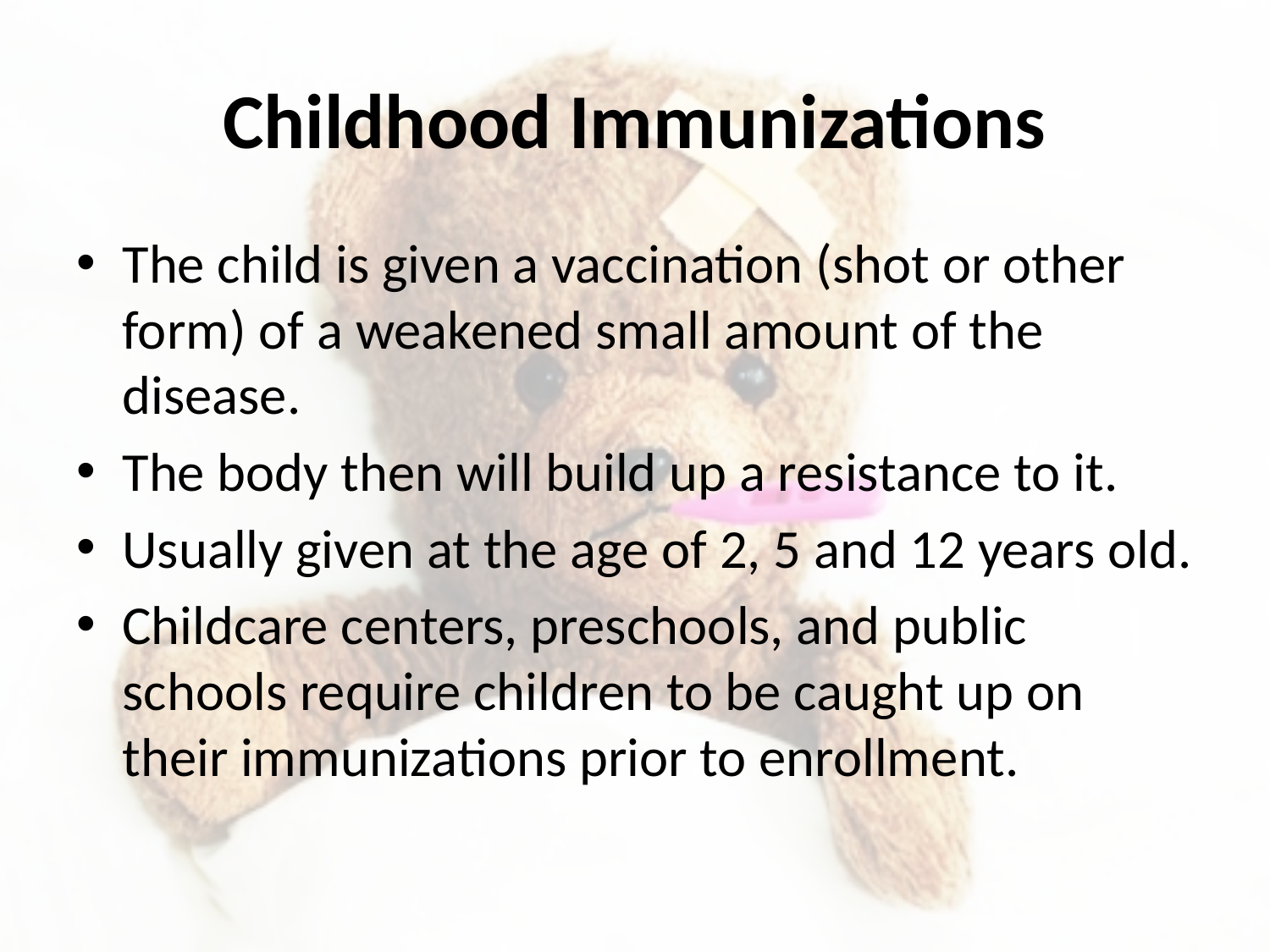

# Childhood Immunizations
The child is given a vaccination (shot or other form) of a weakened small amount of the disease.
The body then will build up a resistance to it.
Usually given at the age of 2, 5 and 12 years old.
Childcare centers, preschools, and public schools require children to be caught up on their immunizations prior to enrollment.